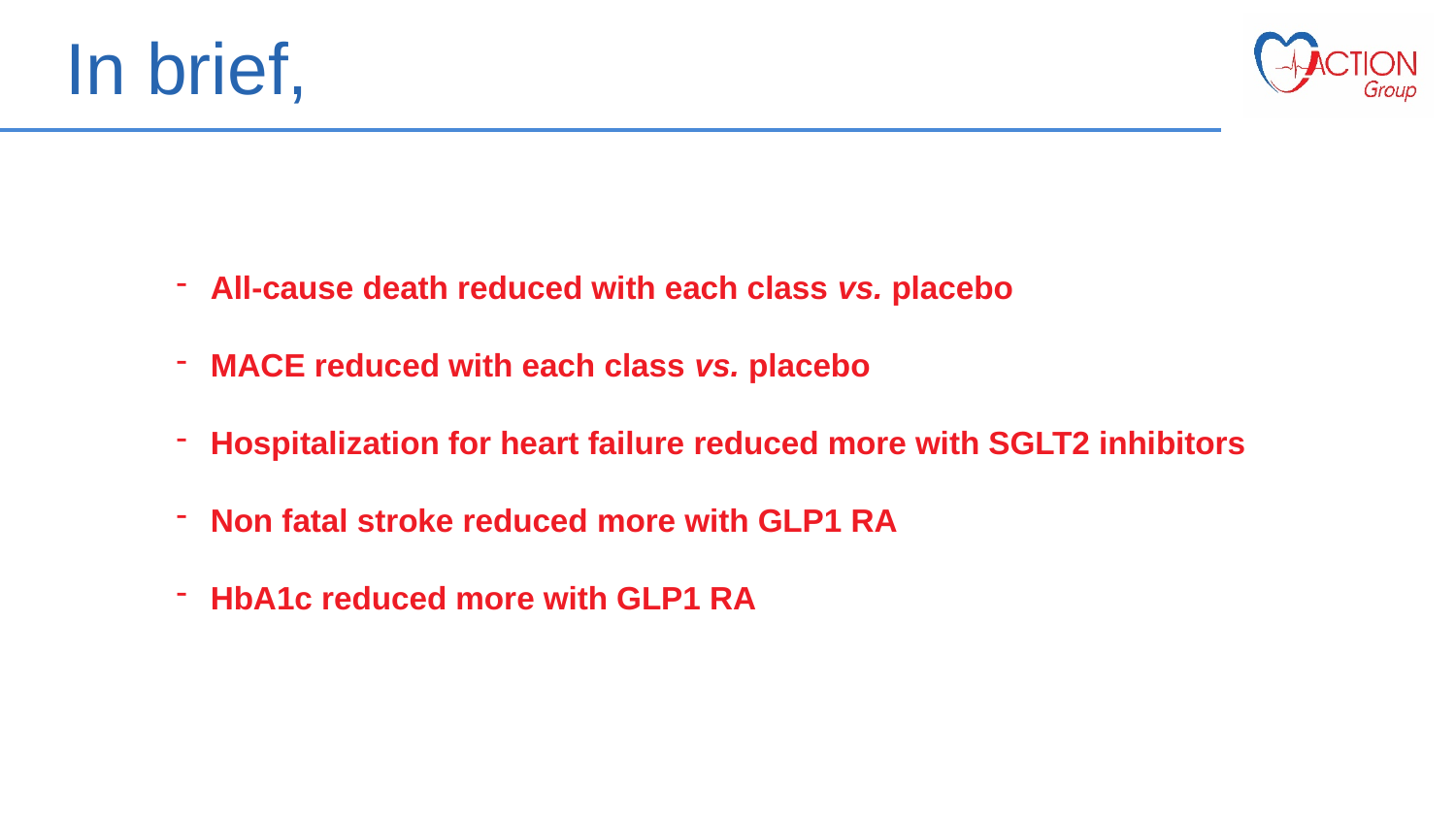

In brief,
All-cause death reduced with each class vs. placebo

MACE reduced with each class vs. placebo

Hospitalization for heart failure reduced more with SGLT2 inhibitors

Non fatal stroke reduced more with GLP1 RA

HbA1c reduced more with GLP1 RA